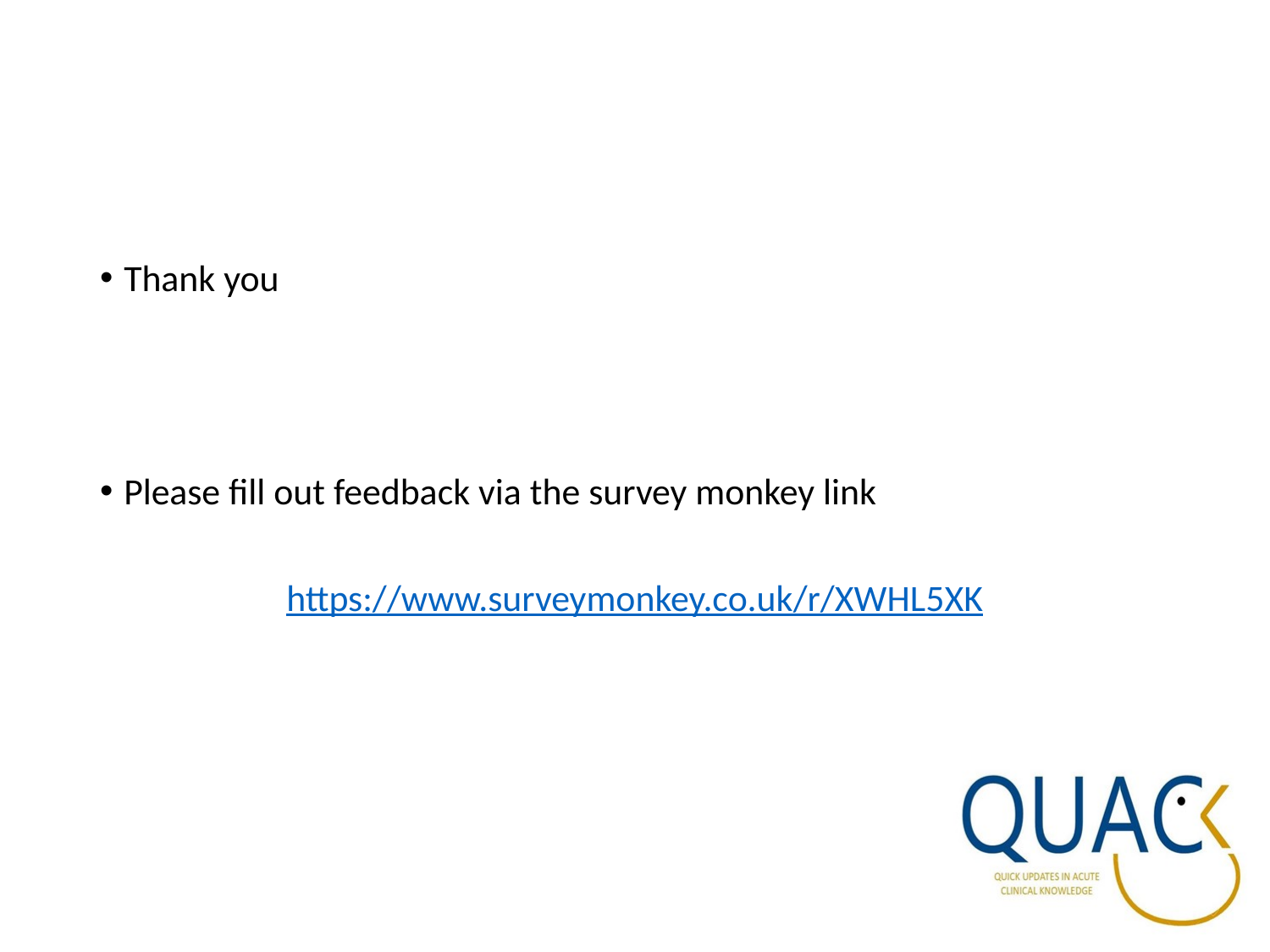

#
Thank you

Please fill out feedback via the survey monkey link

https://www.surveymonkey.co.uk/r/XWHL5XK